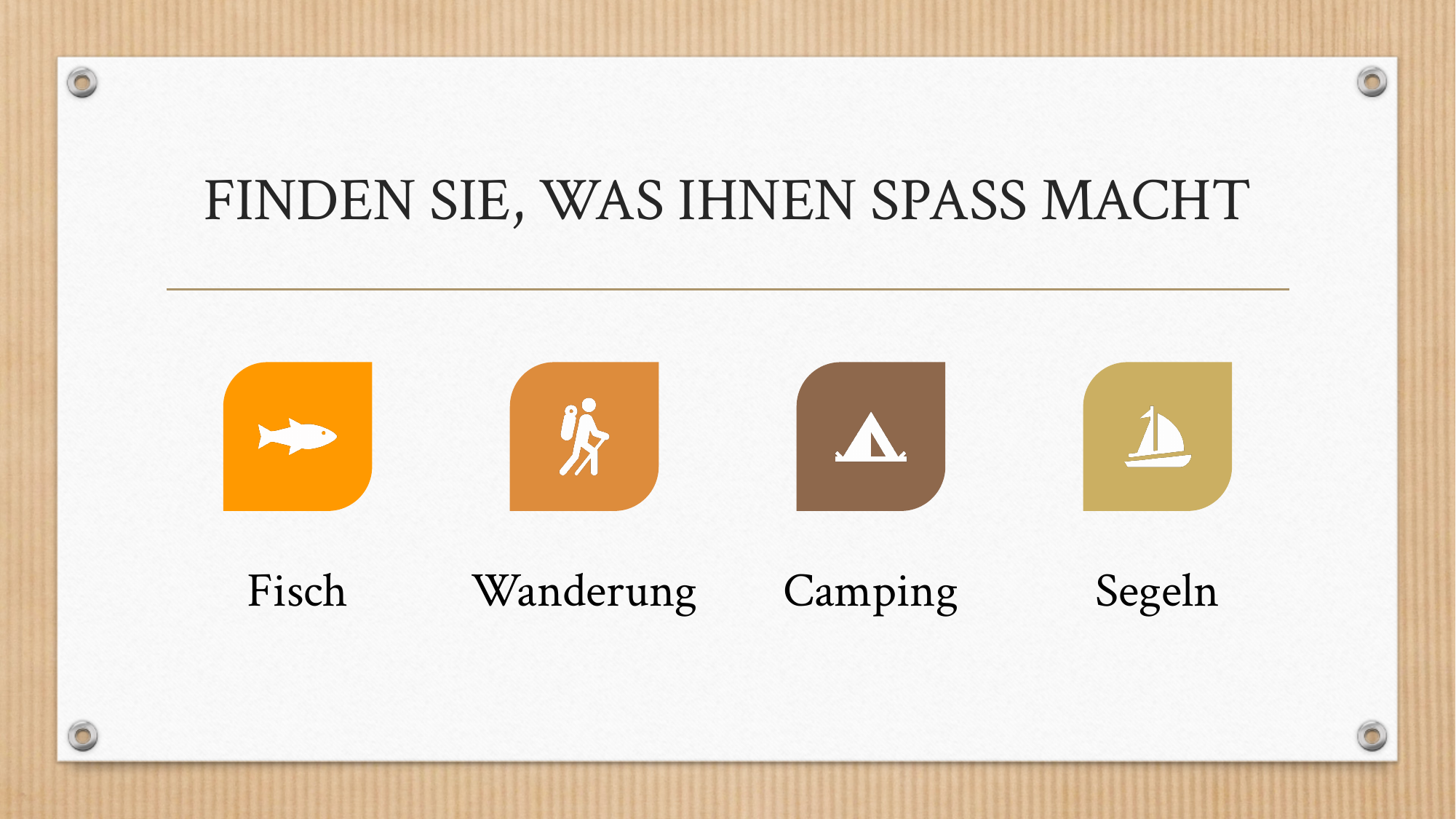

# FINDEN SIE, WAS IHNEN SPASS MACHT
Fisch
Wanderung
Camping
Segeln